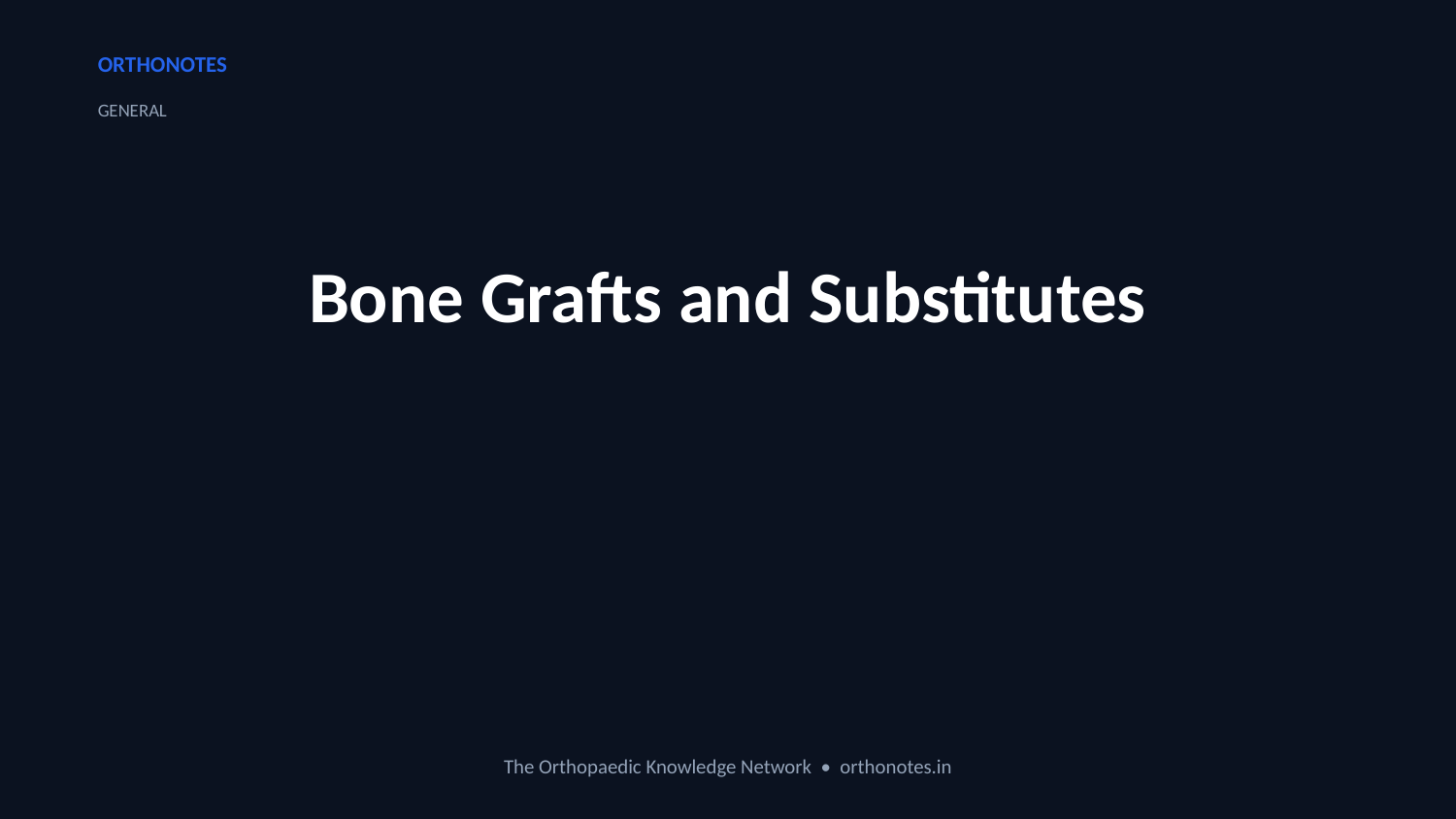

ORTHONOTES
GENERAL
Bone Grafts and Substitutes
The Orthopaedic Knowledge Network  •  orthonotes.in